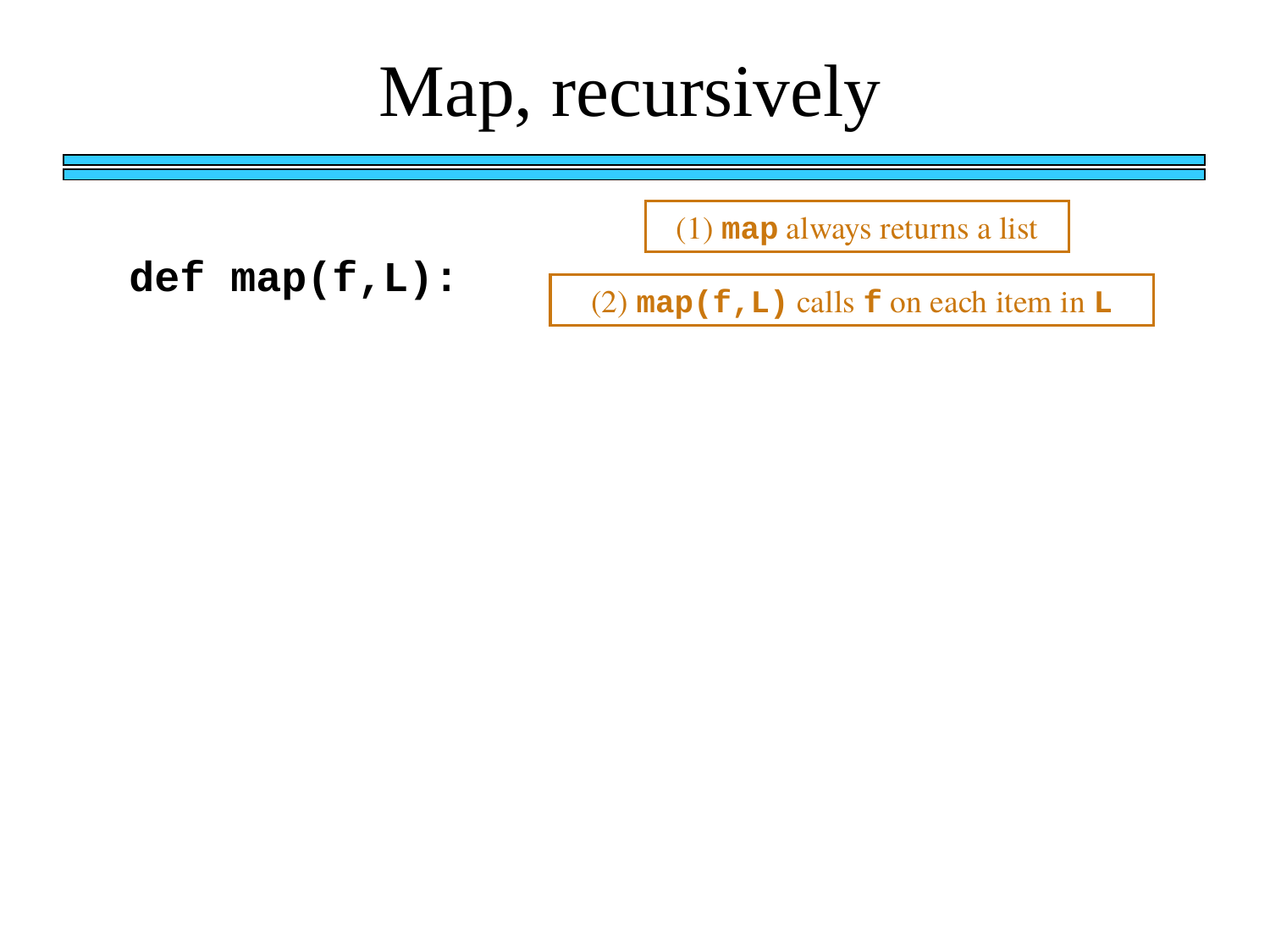

Map, recursively

(1) map always returns a list
def map(f,L):

(2) map(f,L) calls f on each item in L